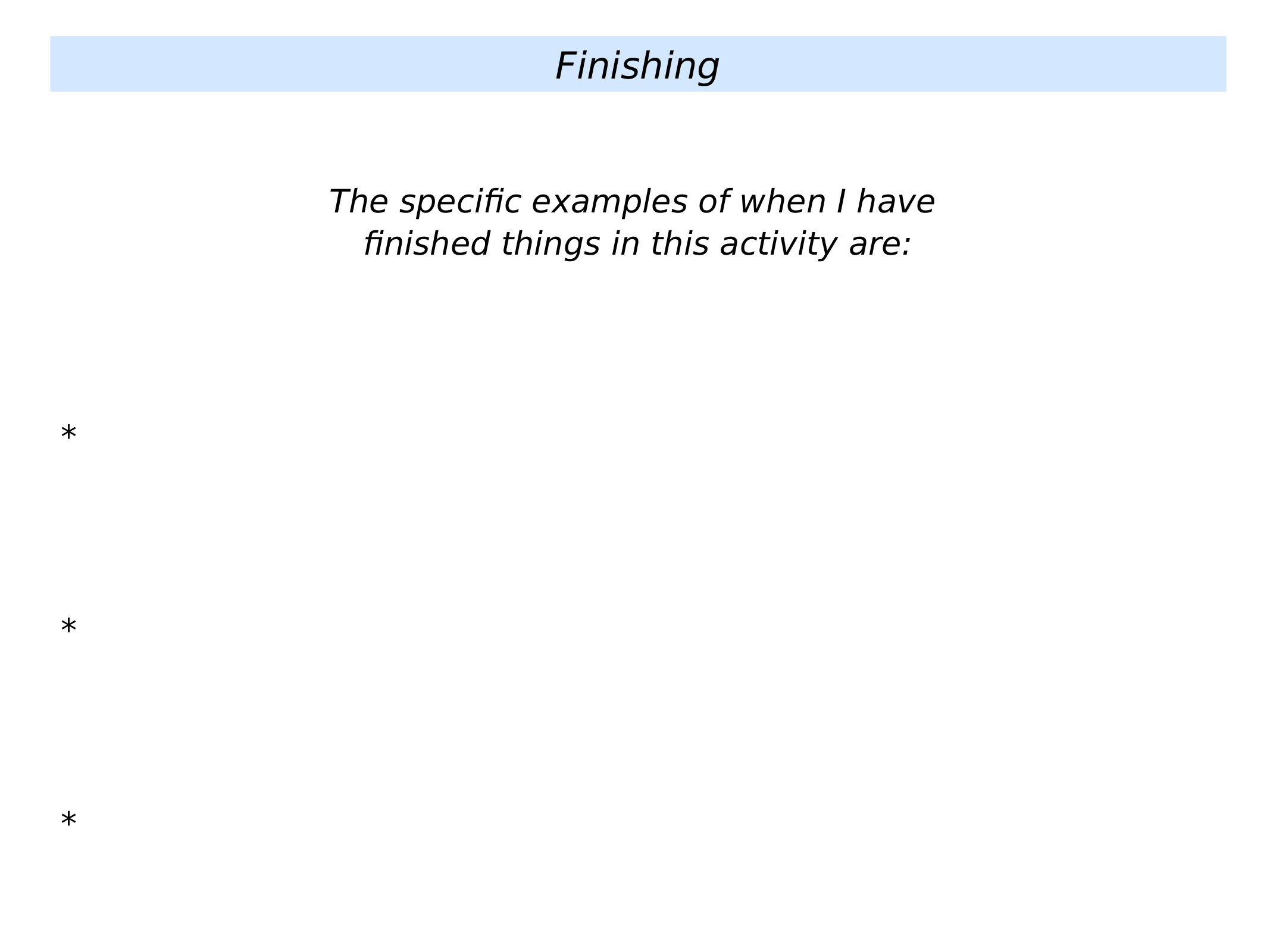

Finishing
The specific examples of when I have
finished things in this activity are:

*

*

*